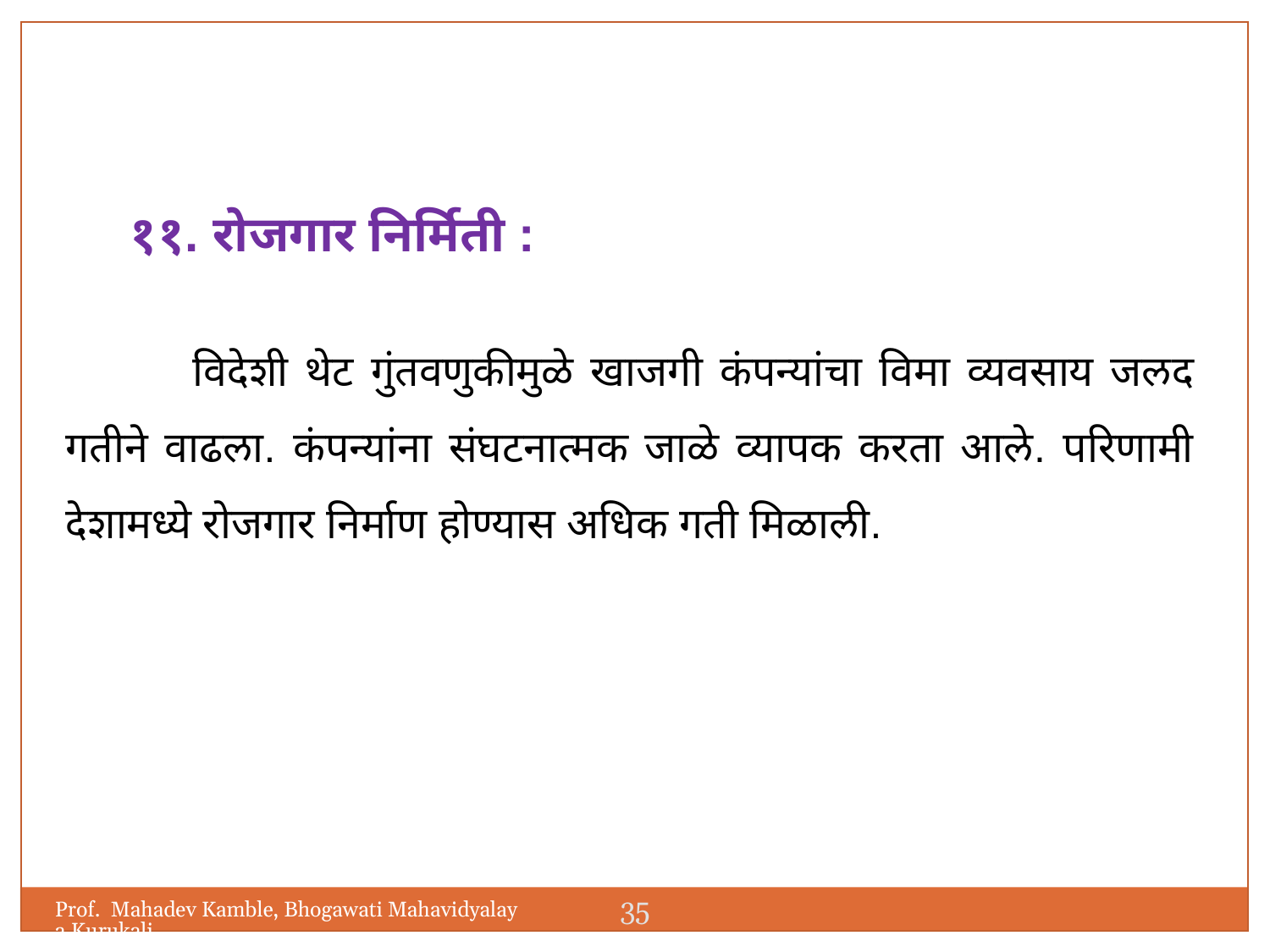

११. रोजगार निर्मिती :

	विदेशी थेट गुंतवणुकीमुळे खाजगी कंपन्यांचा विमा व्यवसाय जलद गतीने वाढला. कंपन्यांना संघटनात्मक जाळे व्यापक करता आले. परिणामी देशामध्ये रोजगार निर्माण होण्यास अधिक गती मिळाली.
35
Prof.  Mahadev Kamble, Bhogawati Mahavidyalaya,Kurukali.